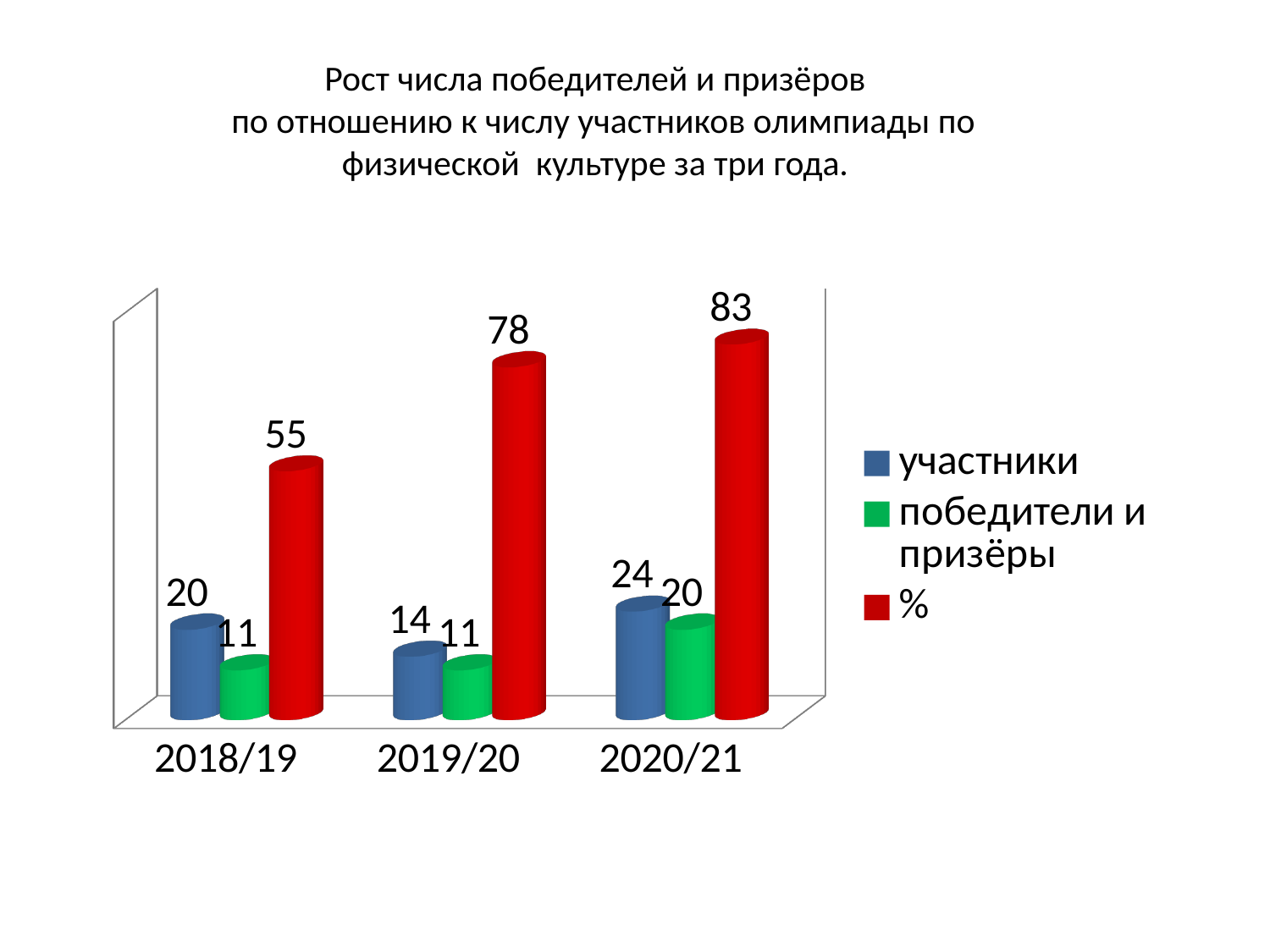

Рост числа победителей и призёров
  по отношению к числу участников олимпиады по физической  культуре за три года.

[unsupported chart]